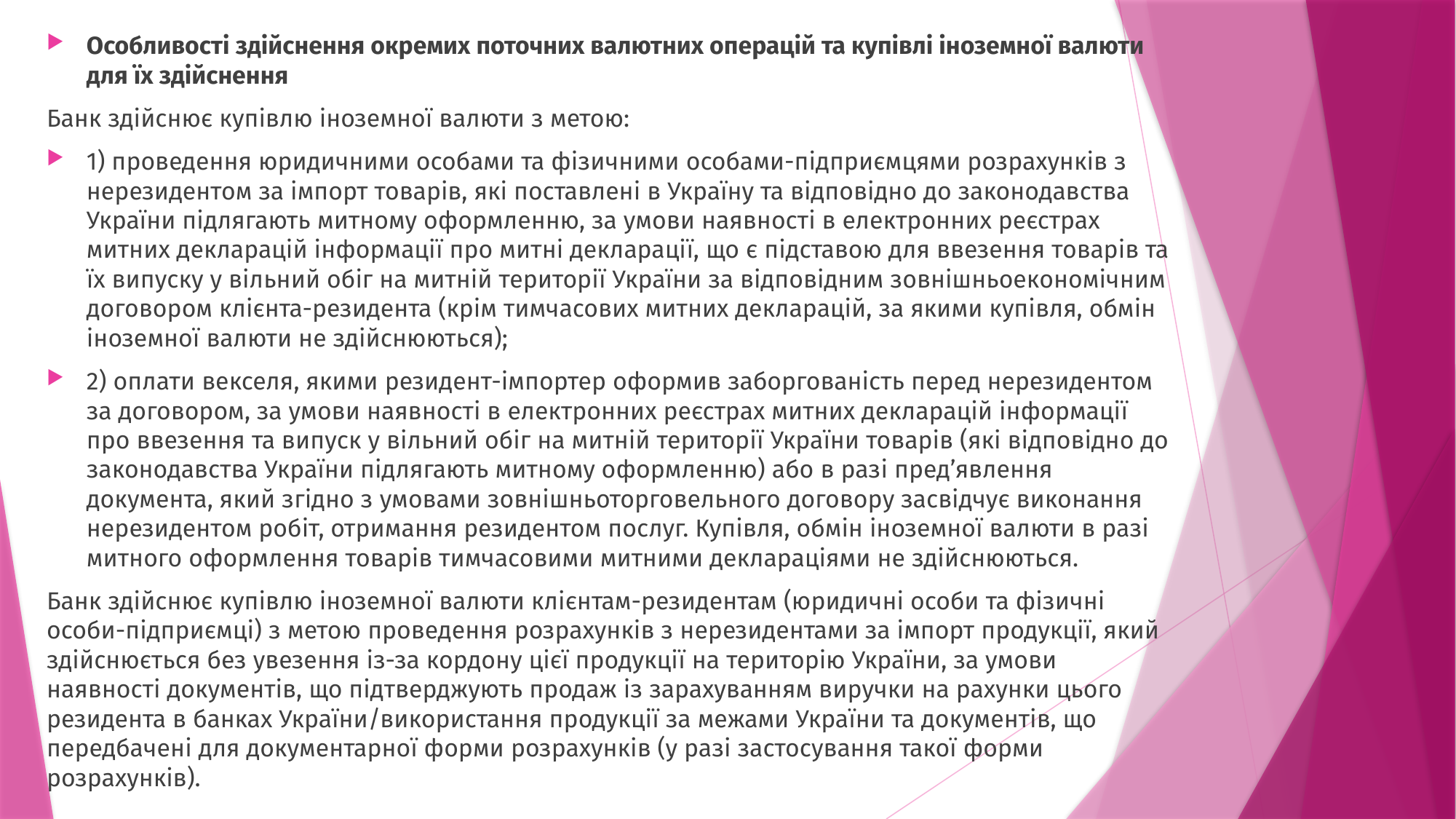

Особливості здійснення окремих поточних валютних операцій та купівлі іноземної валюти для їх здійснення
Банк здійснює купівлю іноземної валюти з метою:
1) проведення юридичними особами та фізичними особами-підприємцями розрахунків з нерезидентом за імпорт товарів, які поставлені в Україну та відповідно до законодавства України підлягають митному оформленню, за умови наявності в електронних реєстрах митних декларацій інформації про митні декларації, що є підставою для ввезення товарів та їх випуску у вільний обіг на митній території України за відповідним зовнішньоекономічним договором клієнта-резидента (крім тимчасових митних декларацій, за якими купівля, обмін іноземної валюти не здійснюються);
2) оплати векселя, якими резидент-імпортер оформив заборгованість перед нерезидентом за договором, за умови наявності в електронних реєстрах митних декларацій інформації про ввезення та випуск у вільний обіг на митній території України товарів (які відповідно до законодавства України підлягають митному оформленню) або в разі пред’явлення документа, який згідно з умовами зовнішньоторговельного договору засвідчує виконання нерезидентом робіт, отримання резидентом послуг. Купівля, обмін іноземної валюти в разі митного оформлення товарів тимчасовими митними деклараціями не здійснюються.
Банк здійснює купівлю іноземної валюти клієнтам-резидентам (юридичні особи та фізичні особи-підприємці) з метою проведення розрахунків з нерезидентами за імпорт продукції, який здійснюється без увезення із-за кордону цієї продукції на територію України, за умови наявності документів, що підтверджують продаж із зарахуванням виручки на рахунки цього резидента в банках України/використання продукції за межами України та документів, що передбачені для документарної форми розрахунків (у разі застосування такої форми розрахунків).